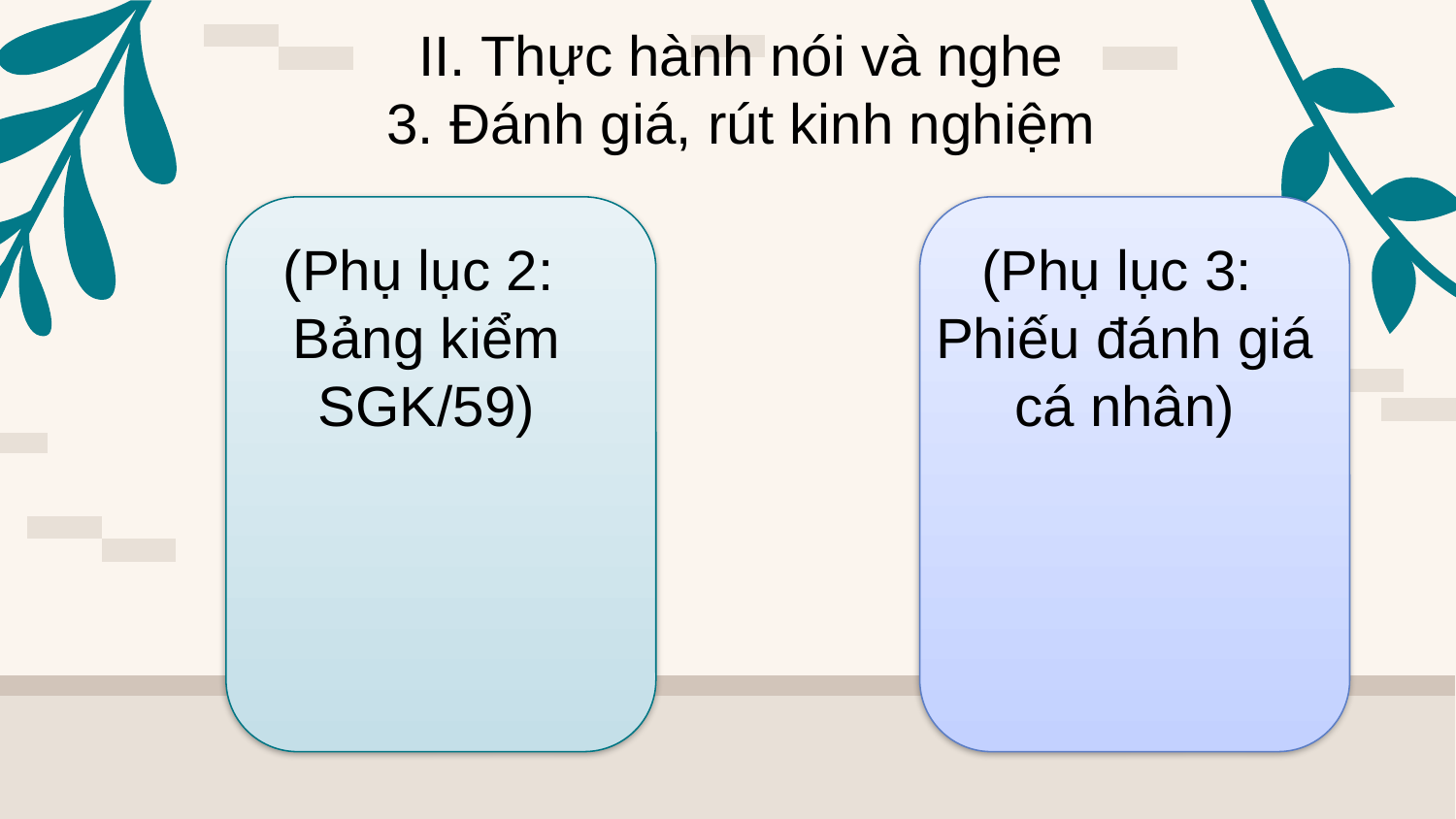

II. Thực hành nói và nghe
3. Đánh giá, rút kinh nghiệm

(Phụ lục 2:
Bảng kiểm SGK/59)
(Phụ lục 3:
Phiếu đánh giá cá nhân)